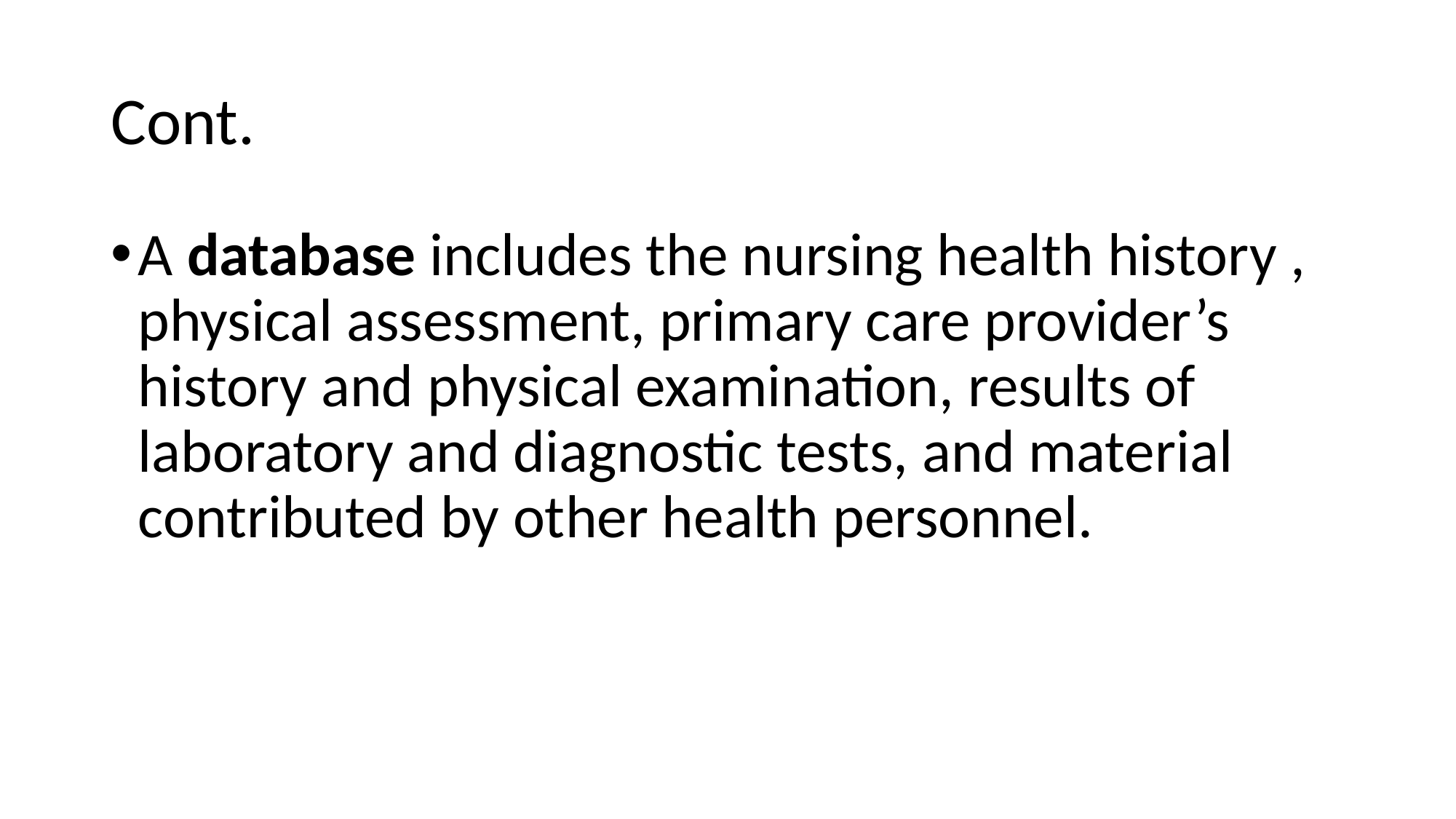

# Cont.
A database includes the nursing health history , physical assessment, primary care provider’s history and physical examination, results of laboratory and diagnostic tests, and material contributed by other health personnel.